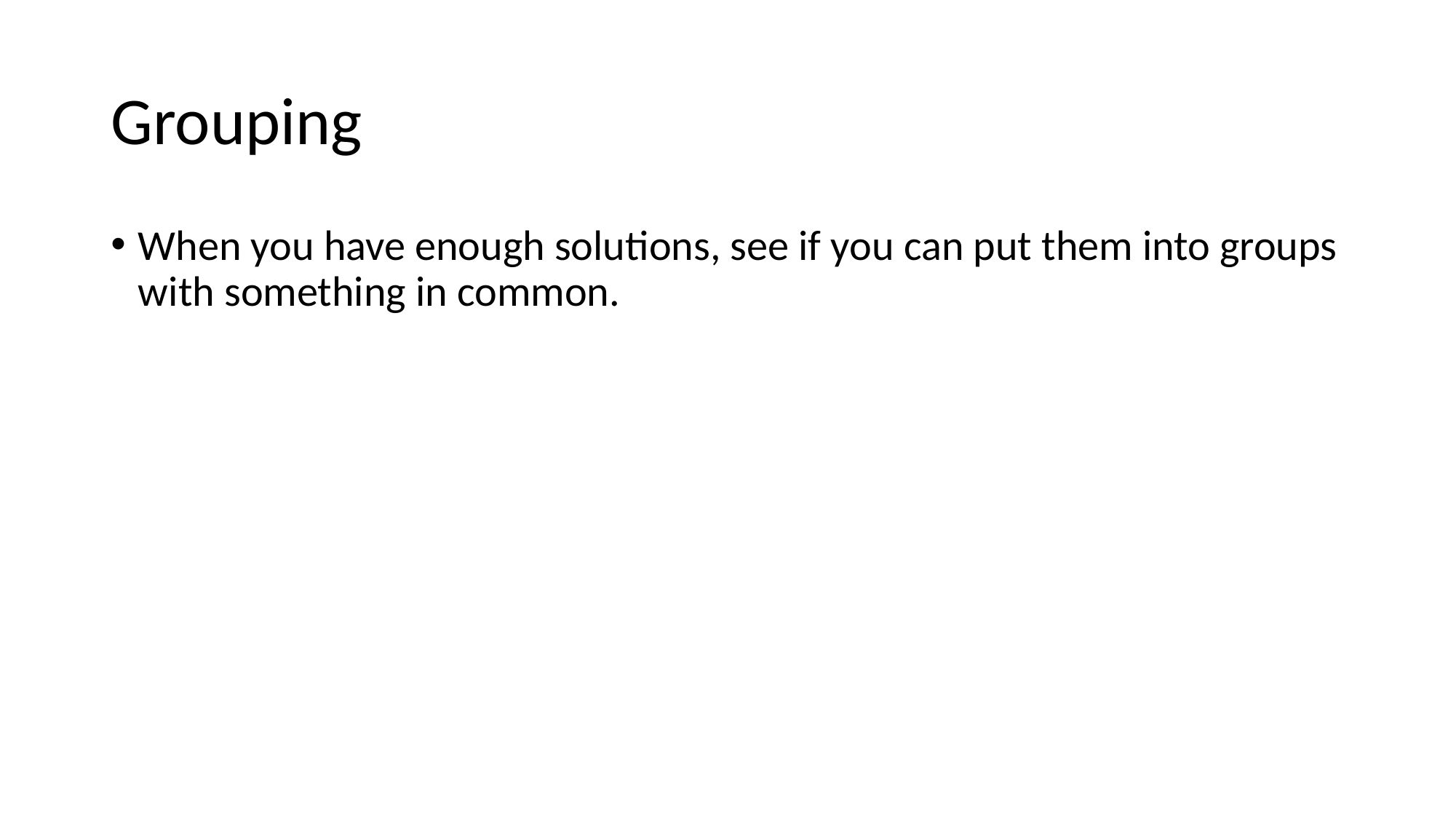

# Grouping
When you have enough solutions, see if you can put them into groups with something in common.